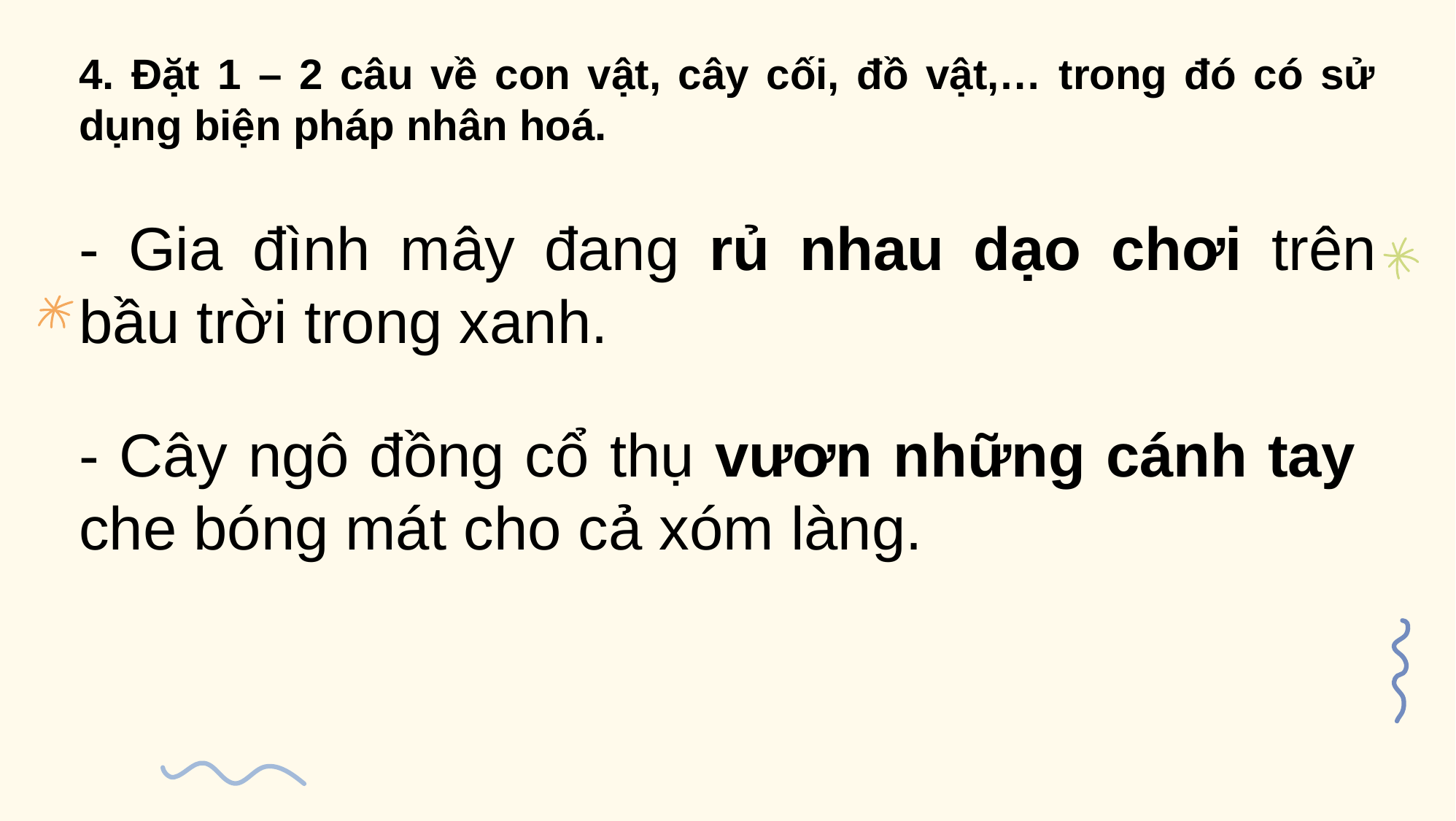

4. Đặt 1 – 2 câu về con vật, cây cối, đồ vật,… trong đó có sử dụng biện pháp nhân hoá.
- Gia đình mây đang rủ nhau dạo chơi trên bầu trời trong xanh.
- Cây ngô đồng cổ thụ vươn những cánh tay  che bóng mát cho cả xóm làng.